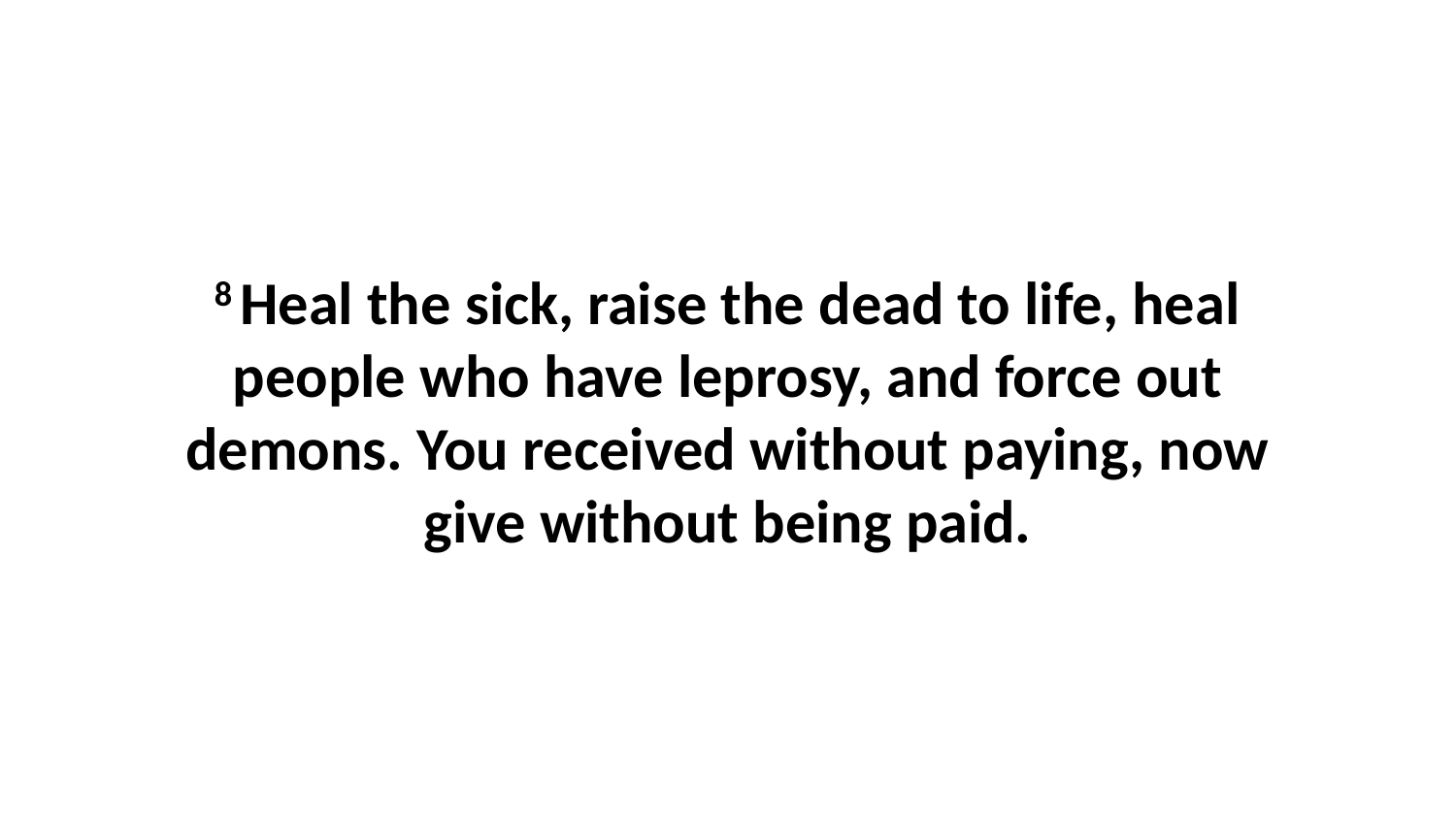

8 Heal the sick, raise the dead to life, heal people who have leprosy, and force out demons. You received without paying, now give without being paid.